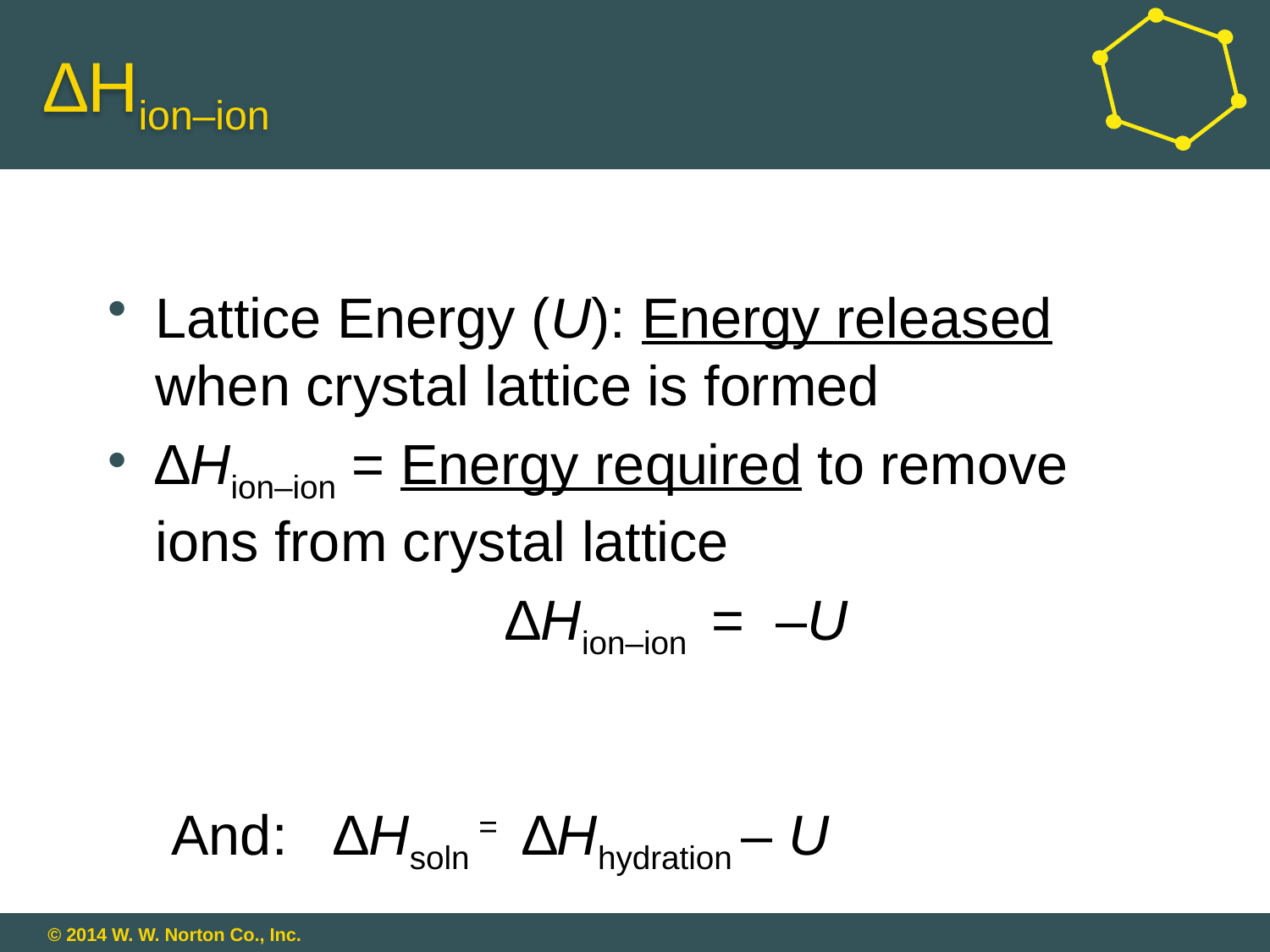

# ∆Hion–ion
Lattice Energy (U): Energy released when crystal lattice is formed
∆Hion–ion = Energy required to remove ions from crystal lattice
∆Hion–ion  =  –U

And:   ∆Hsoln =  ∆Hhydration – U